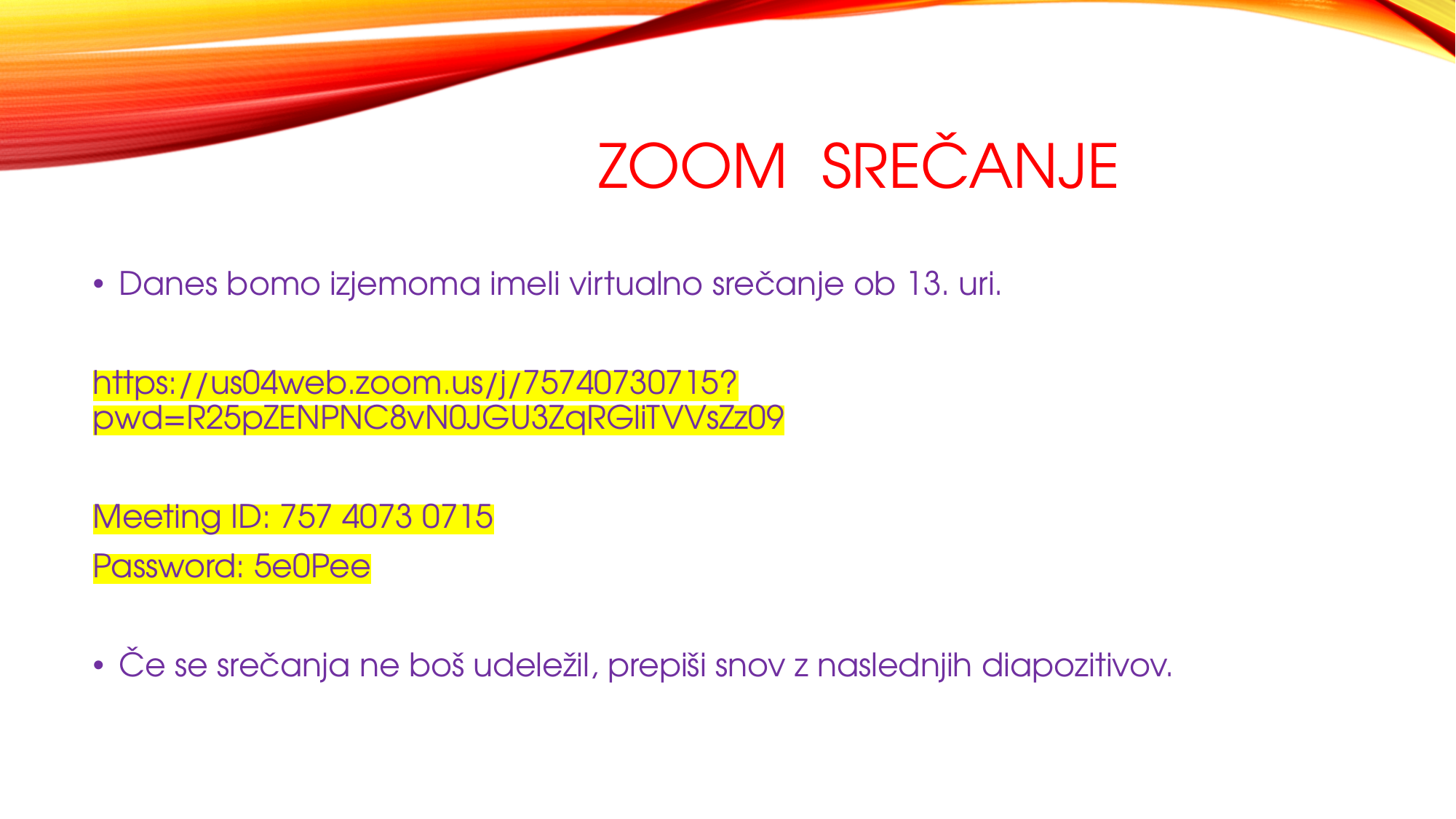

# ZOOM  sREČANJE
Danes bomo izjemoma imeli virtualno srečanje ob 13. uri.

https://us04web.zoom.us/j/75740730715?pwd=R25pZENPNC8vN0JGU3ZqRGliTVVsZz09

Meeting ID: 757 4073 0715
Password: 5e0Pee

Če se srečanja ne boš udeležil, prepiši snov z naslednjih diapozitivov.